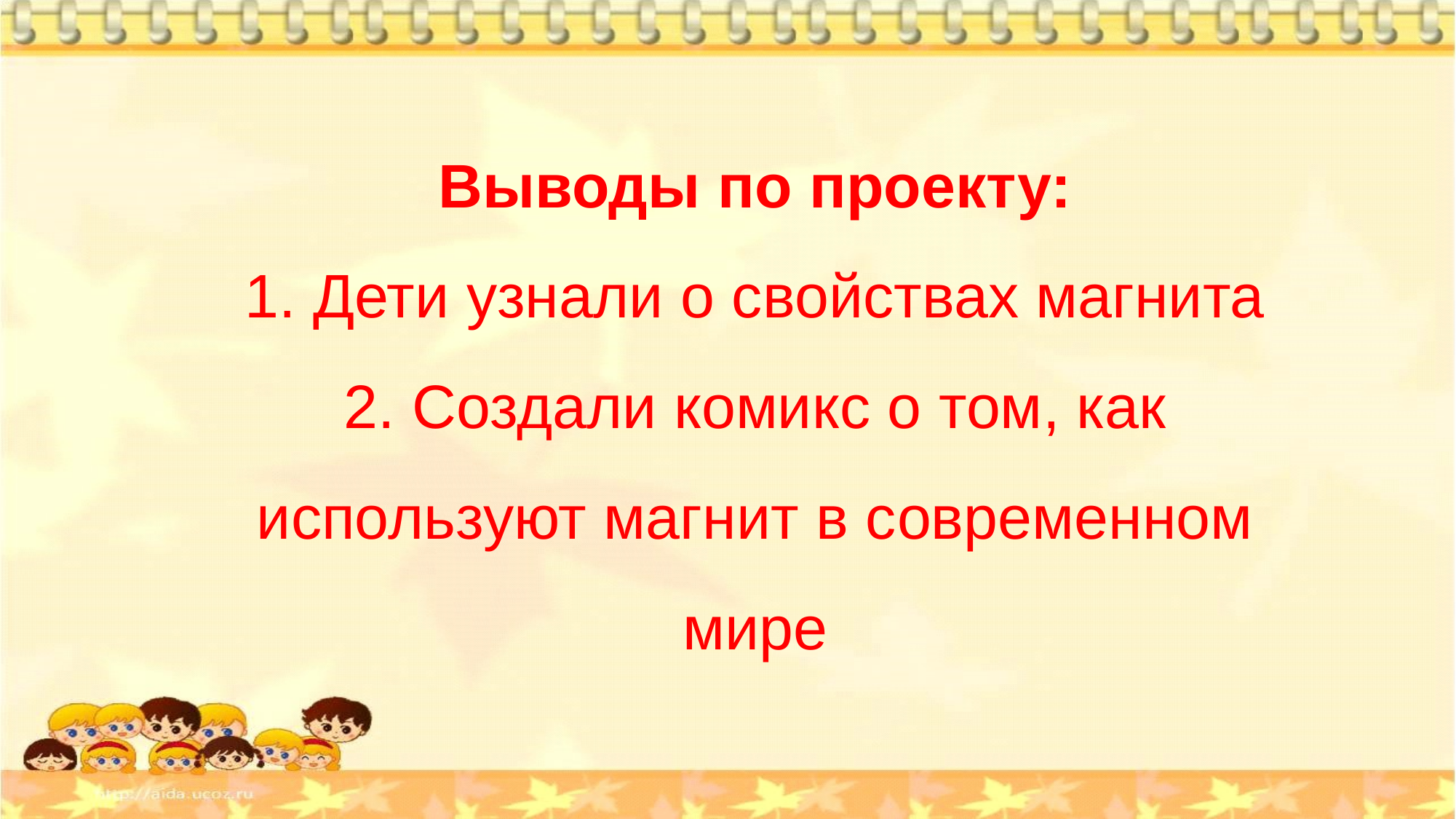

# Выводы по проекту: 1. Дети узнали о свойствах магнита 2. Создали комикс о том, как используют магнит в современном мире